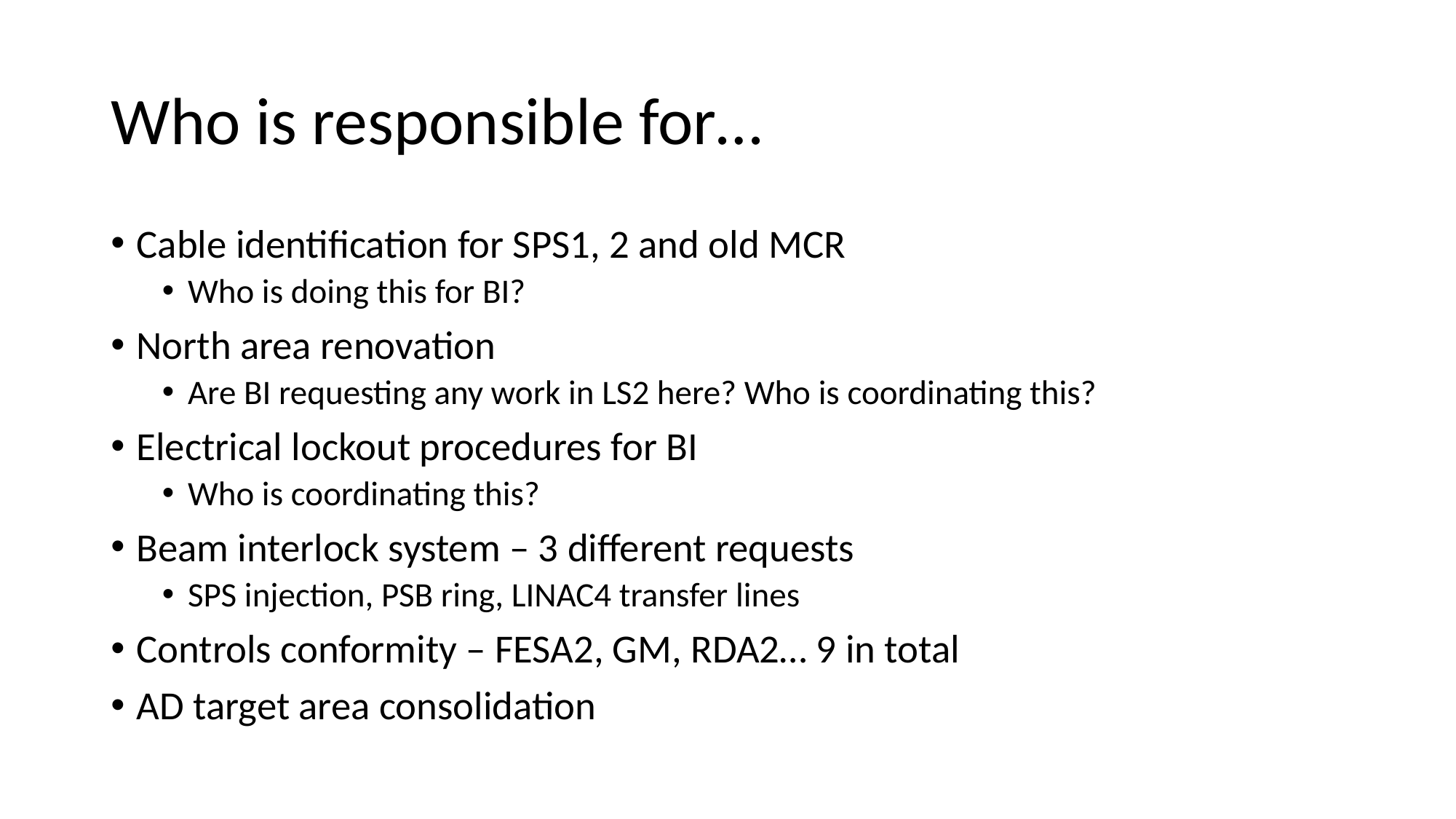

# Who is responsible for…
Cable identification for SPS1, 2 and old MCR
Who is doing this for BI?
North area renovation
Are BI requesting any work in LS2 here? Who is coordinating this?
Electrical lockout procedures for BI
Who is coordinating this?
Beam interlock system – 3 different requests
SPS injection, PSB ring, LINAC4 transfer lines
Controls conformity – FESA2, GM, RDA2… 9 in total
AD target area consolidation